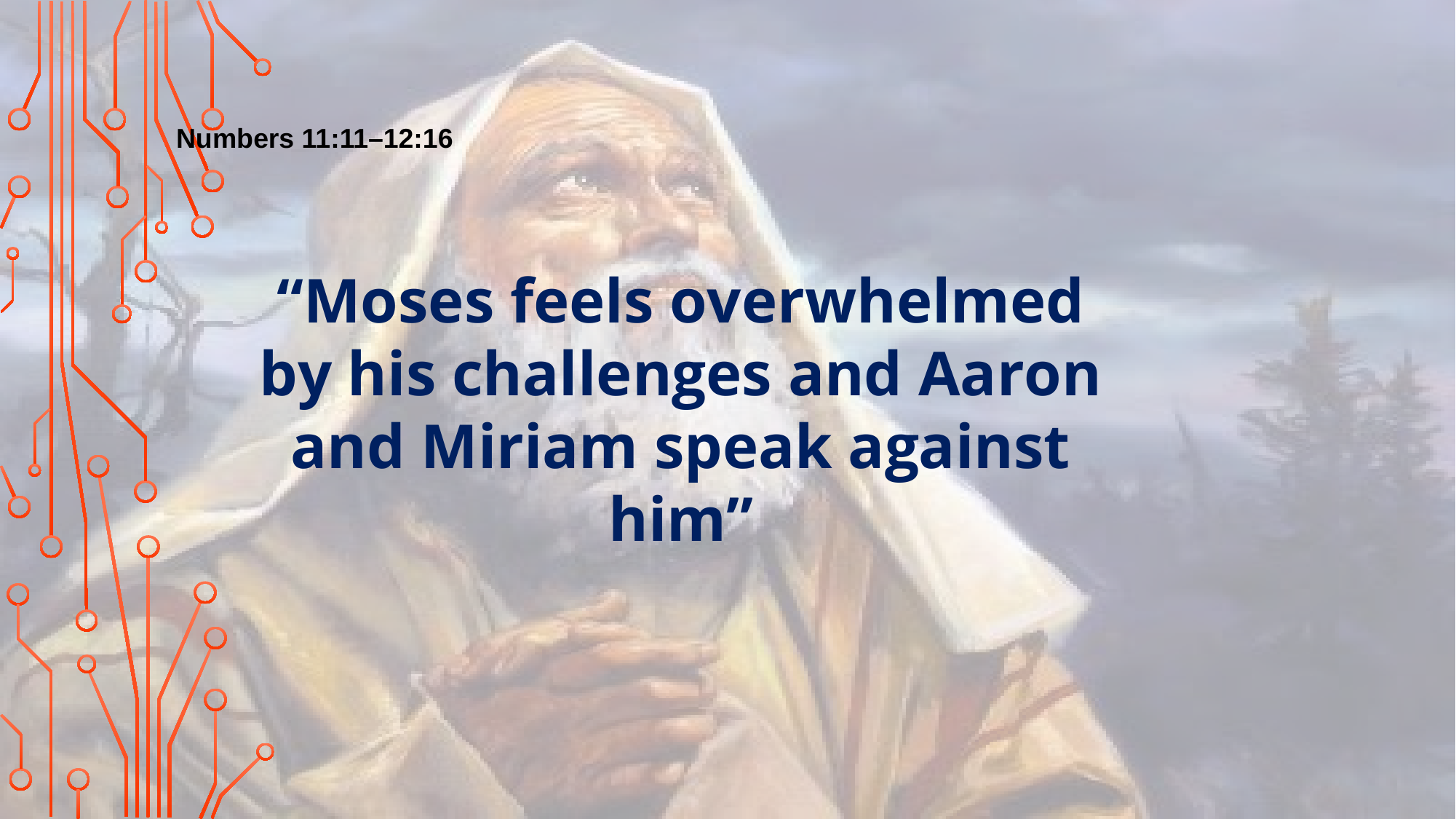

Numbers 11:11–12:16
“Moses feels overwhelmed by his challenges and Aaron and Miriam speak against him”